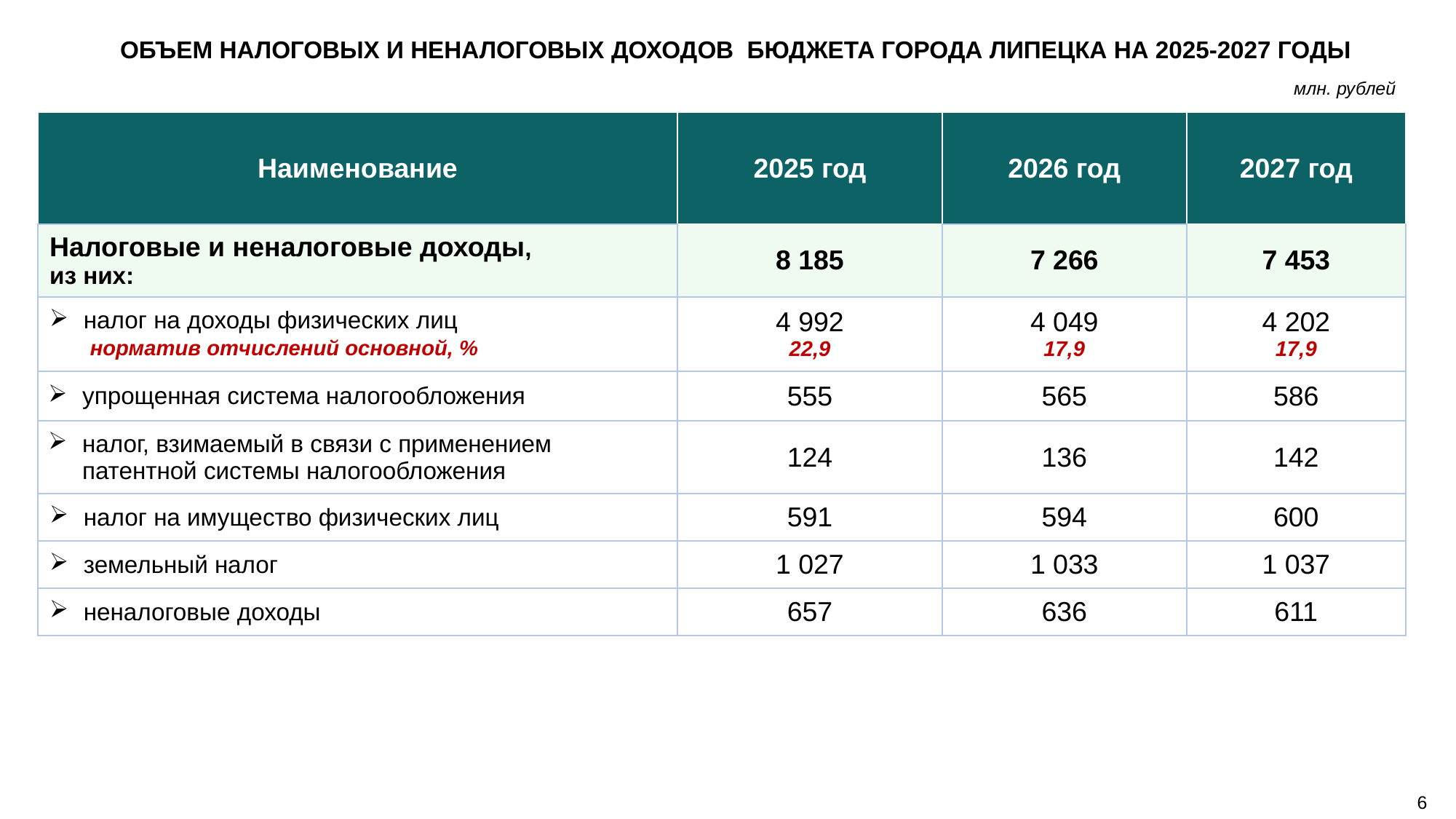

ОБЪЕМ НАЛОГОВЫХ И НЕНАЛОГОВЫХ ДОХОДОВ  БЮДЖЕТА ГОРОДА ЛИПЕЦКА НА 2025-2027 ГОДЫ

млн. рублей
| Наименование | 2025 год | 2026 год | 2027 год |
| --- | --- | --- | --- |
| Налоговые и неналоговые доходы, из них: | 8 185 | 7 266 | 7 453 |
| налог на доходы физических лиц норматив отчислений основной, % | 4 992 22,9 | 4 049 17,9 | 4 202 17,9 |
| упрощенная система налогообложения | 555 | 565 | 586 |
| налог, взимаемый в связи с применением патентной системы налогообложения | 124 | 136 | 142 |
| налог на имущество физических лиц | 591 | 594 | 600 |
| земельный налог | 1 027 | 1 033 | 1 037 |
| неналоговые доходы | 657 | 636 | 611 |

6